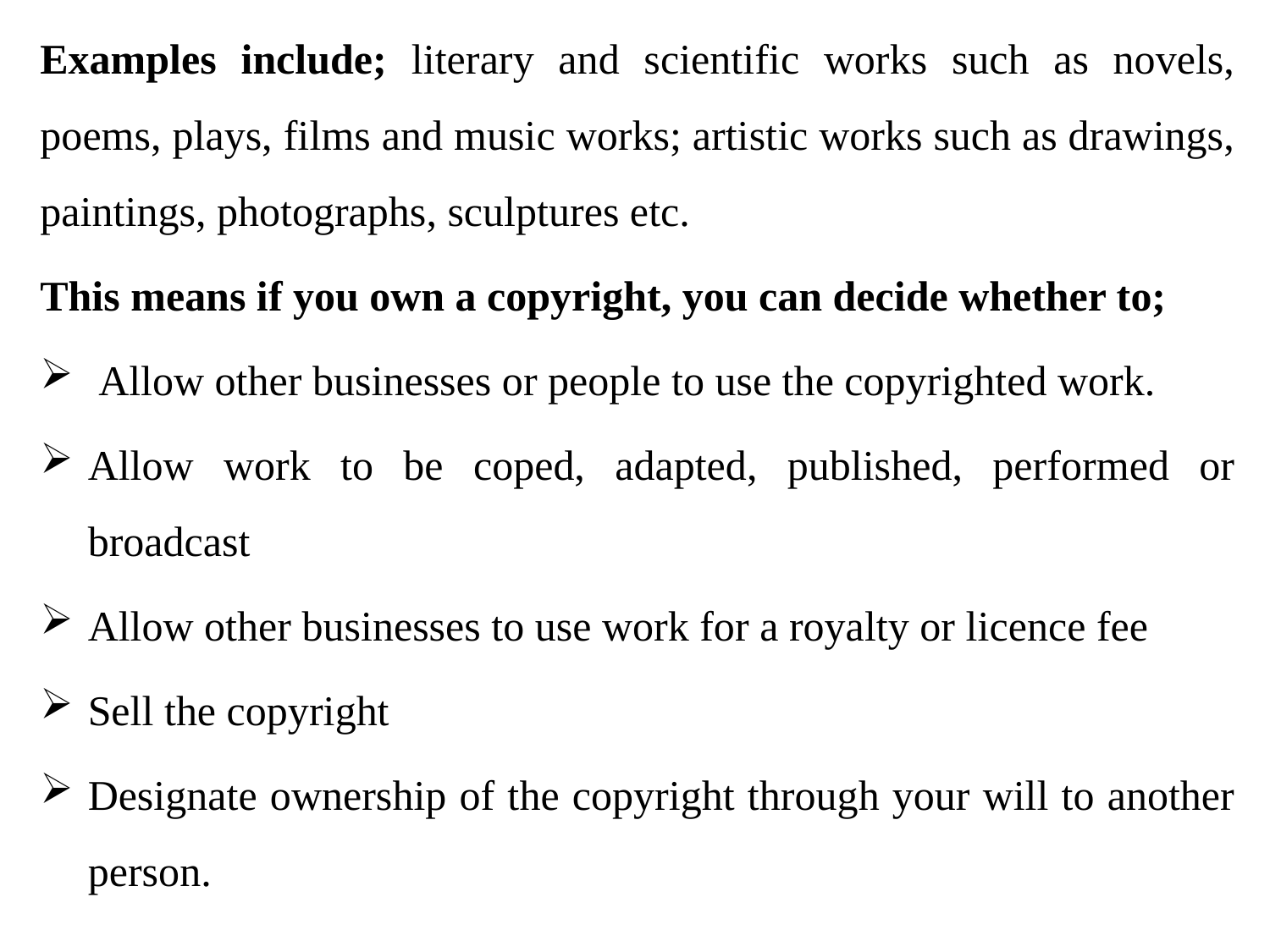

Examples include; literary and scientific works such as novels, poems, plays, films and music works; artistic works such as drawings, paintings, photographs, sculptures etc.
This means if you own a copyright, you can decide whether to;
 Allow other businesses or people to use the copyrighted work.
Allow work to be coped, adapted, published, performed or broadcast
Allow other businesses to use work for a royalty or licence fee
Sell the copyright
Designate ownership of the copyright through your will to another person.